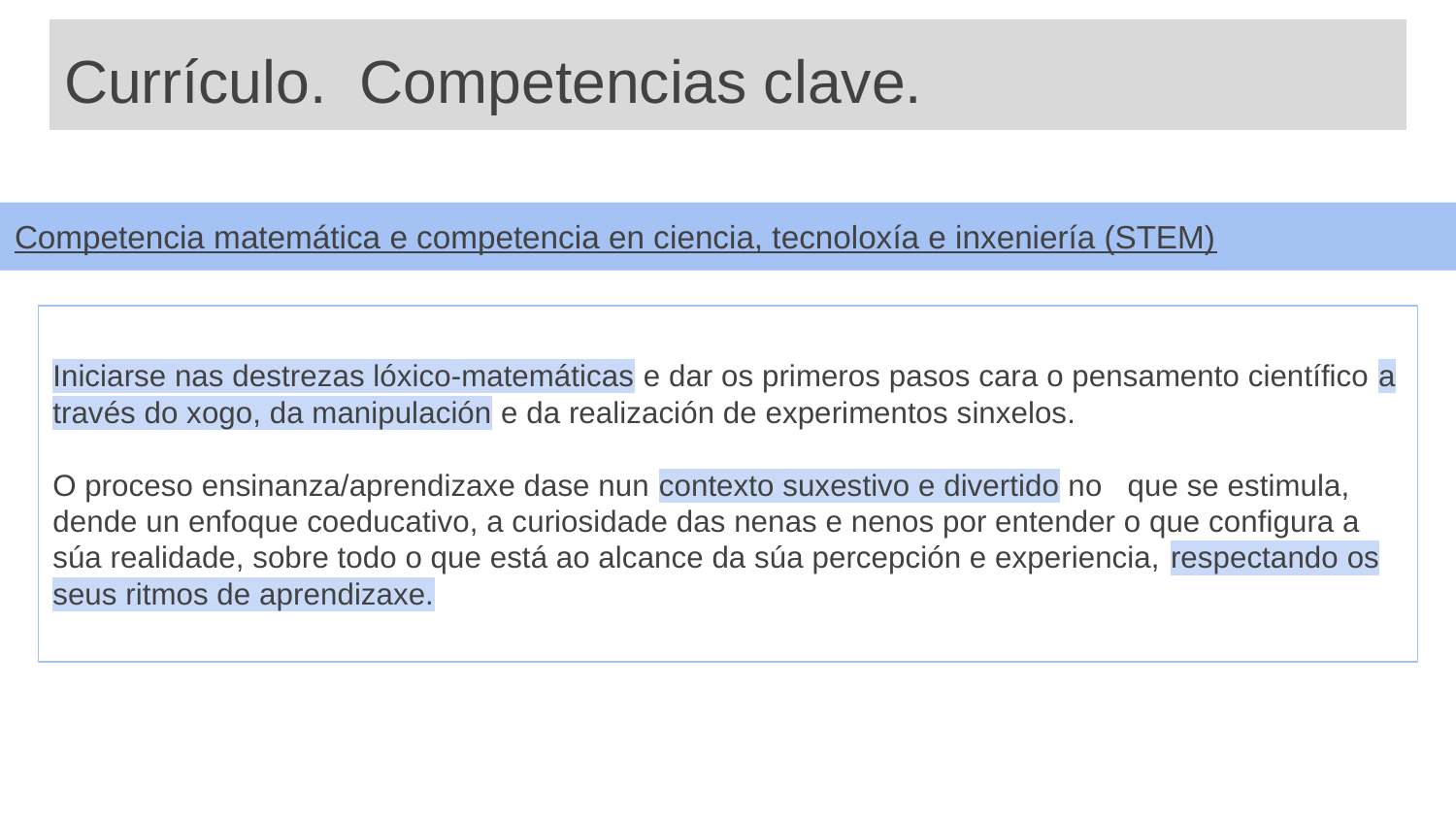

Currículo.  Competencias clave.
Competencia matemática e competencia en ciencia, tecnoloxía e inxeniería (STEM)

Iniciarse nas destrezas lóxico-matemáticas e dar os primeros pasos cara o pensamento científico a través do xogo, da manipulación e da realización de experimentos sinxelos.

O proceso ensinanza/aprendizaxe dase nun contexto suxestivo e divertido no   que se estimula, dende un enfoque coeducativo, a curiosidade das nenas e nenos por entender o que configura a súa realidade, sobre todo o que está ao alcance da súa percepción e experiencia, respectando os seus ritmos de aprendizaxe.